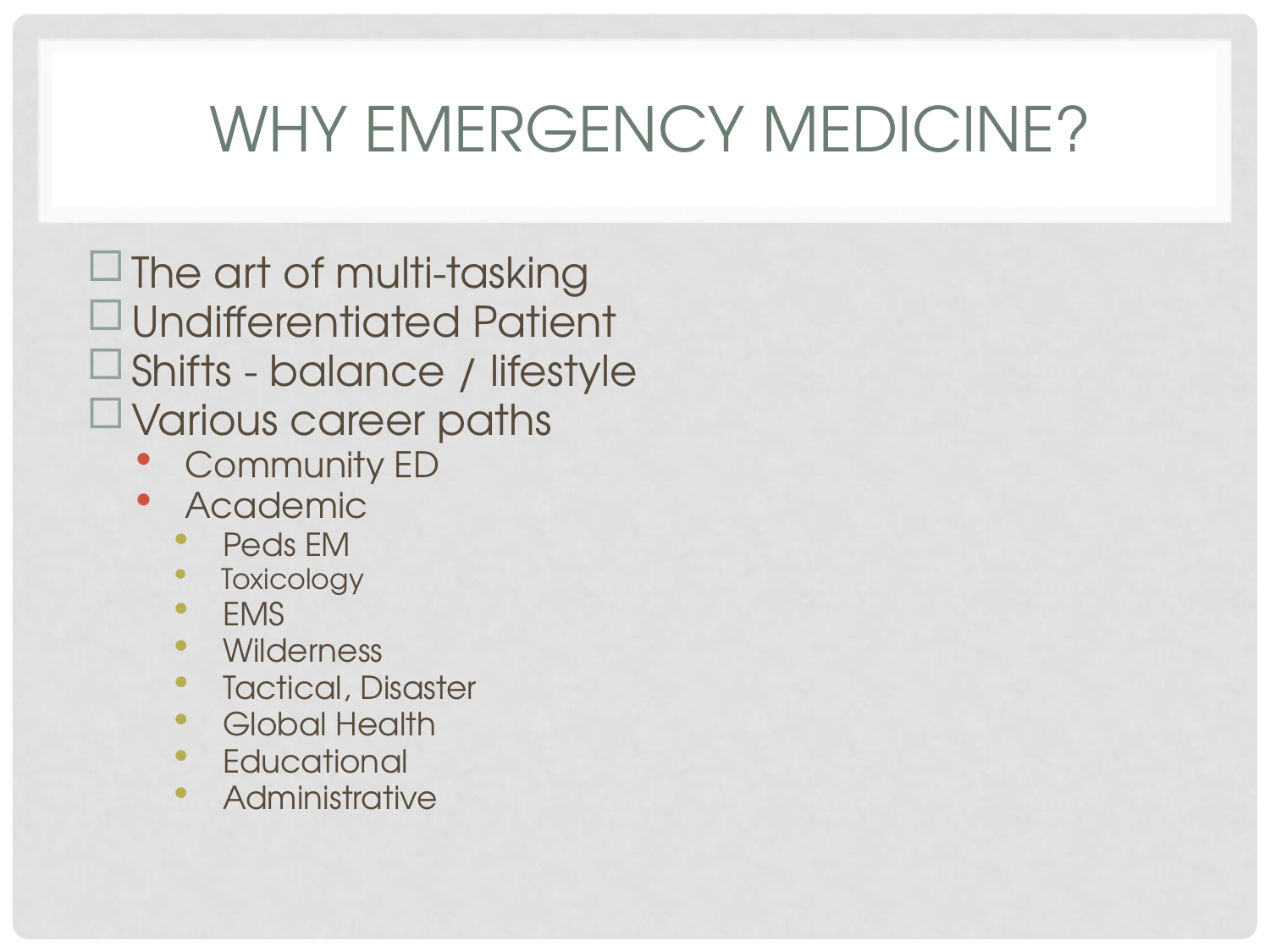

# Why Emergency Medicine?

The art of multi-tasking
Undifferentiated Patient
Shifts - balance / lifestyle
Various career paths
 Community ED
 Academic
 Peds EM
 Toxicology
 EMS
 Wilderness
 Tactical, Disaster
 Global Health
 Educational
 Administrative